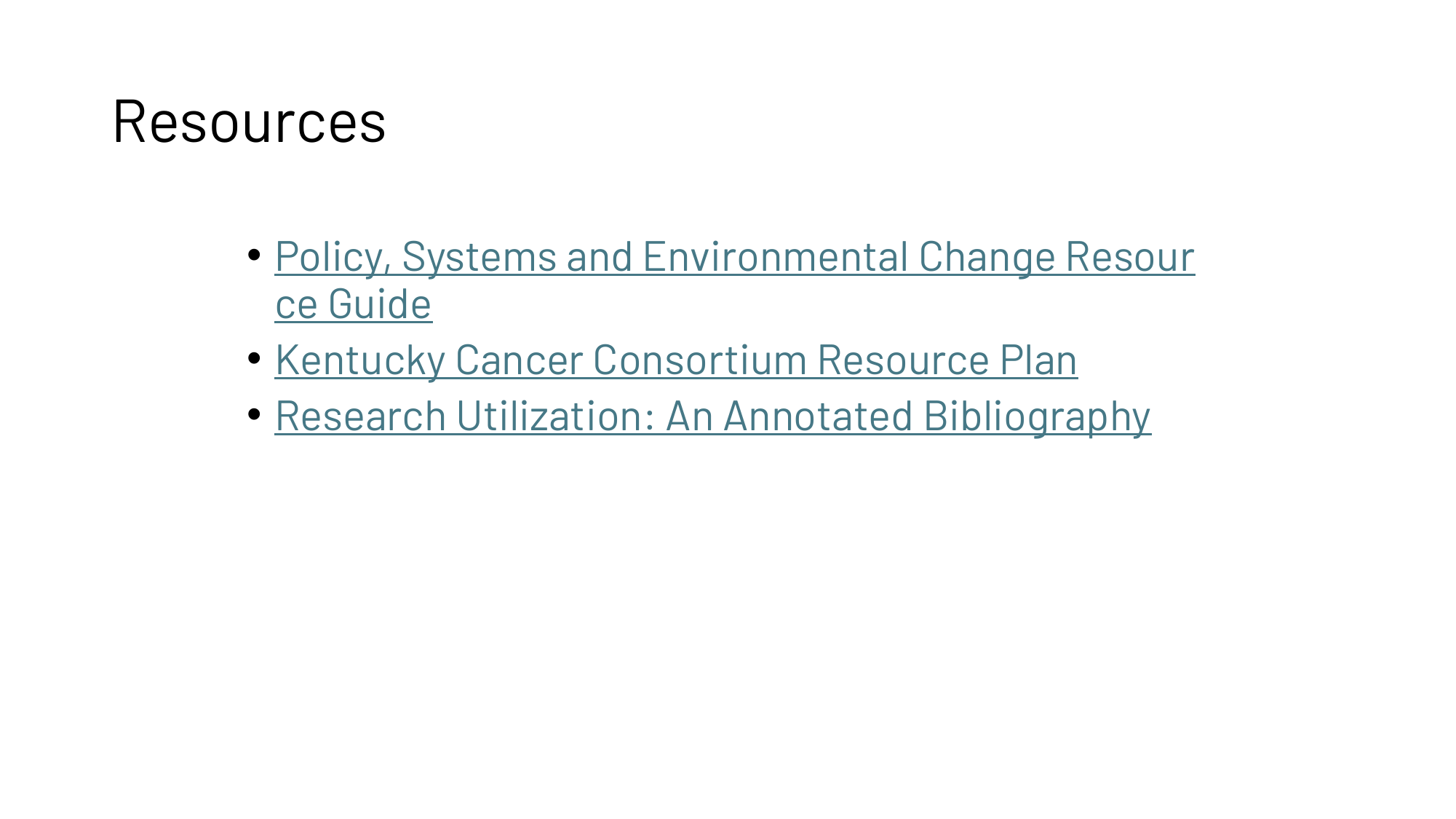

# Resources
Policy, Systems and Environmental Change Resource Guide
Kentucky Cancer Consortium Resource Plan
Research Utilization: An Annotated Bibliography